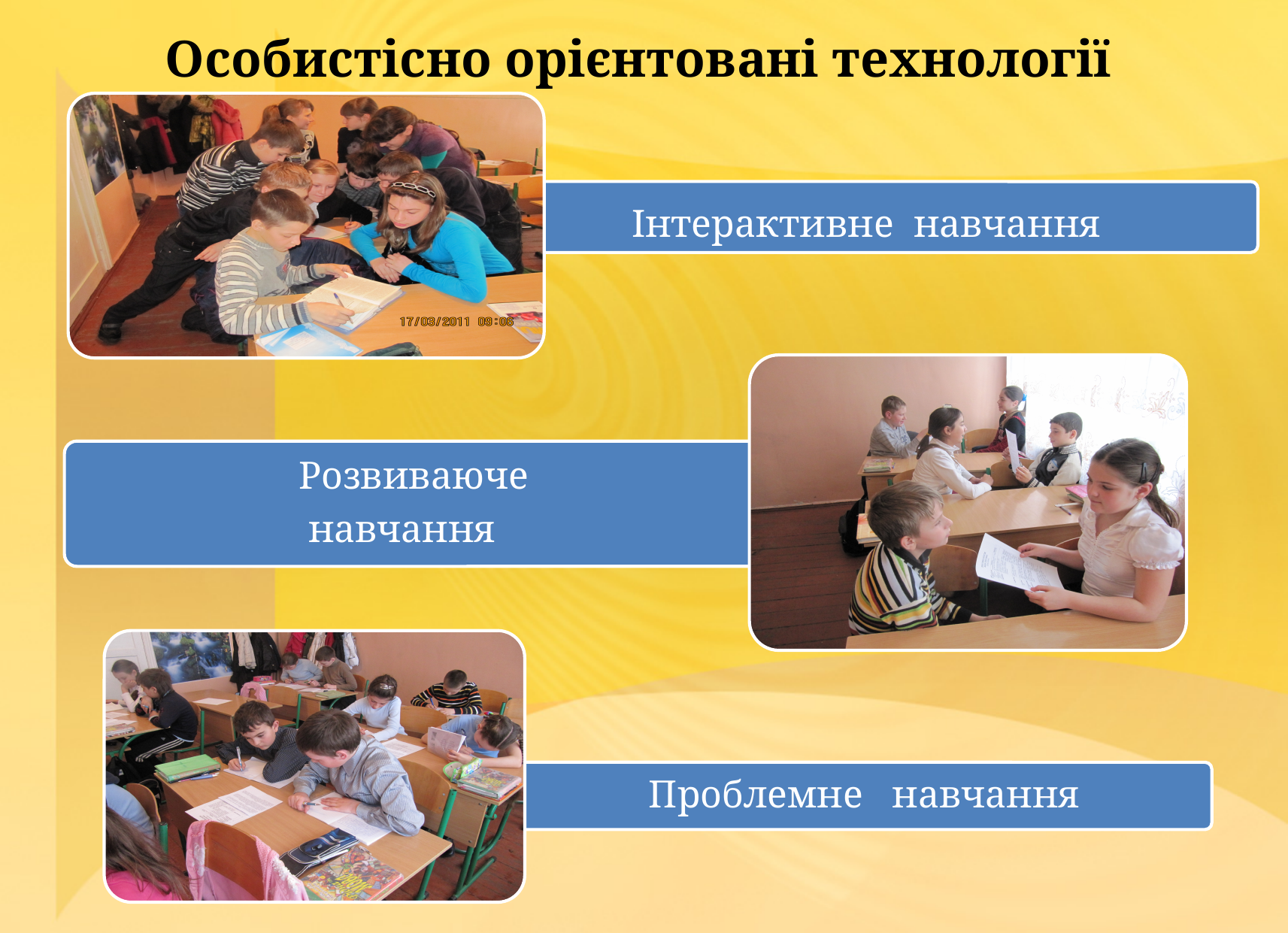

# Особистісно орієнтовані технології
        Інтерактивне  навчання
Розвиваюче
 навчання
        Проблемне   навчання